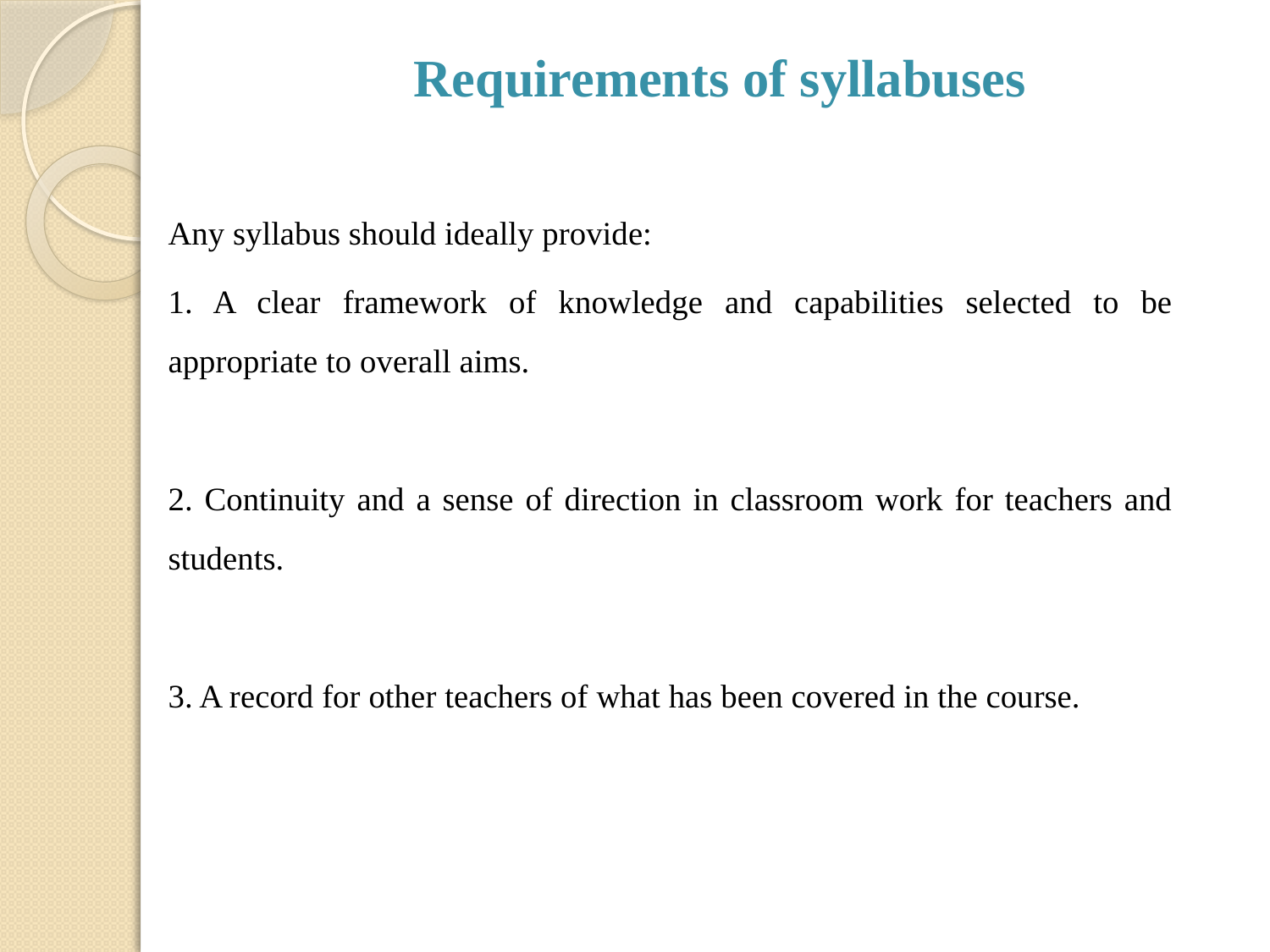

# Requirements of syllabuses
Any syllabus should ideally provide:
1. A clear framework of knowledge and capabilities selected to be appropriate to overall aims.

2. Continuity and a sense of direction in classroom work for teachers and students.

3. A record for other teachers of what has been covered in the course.